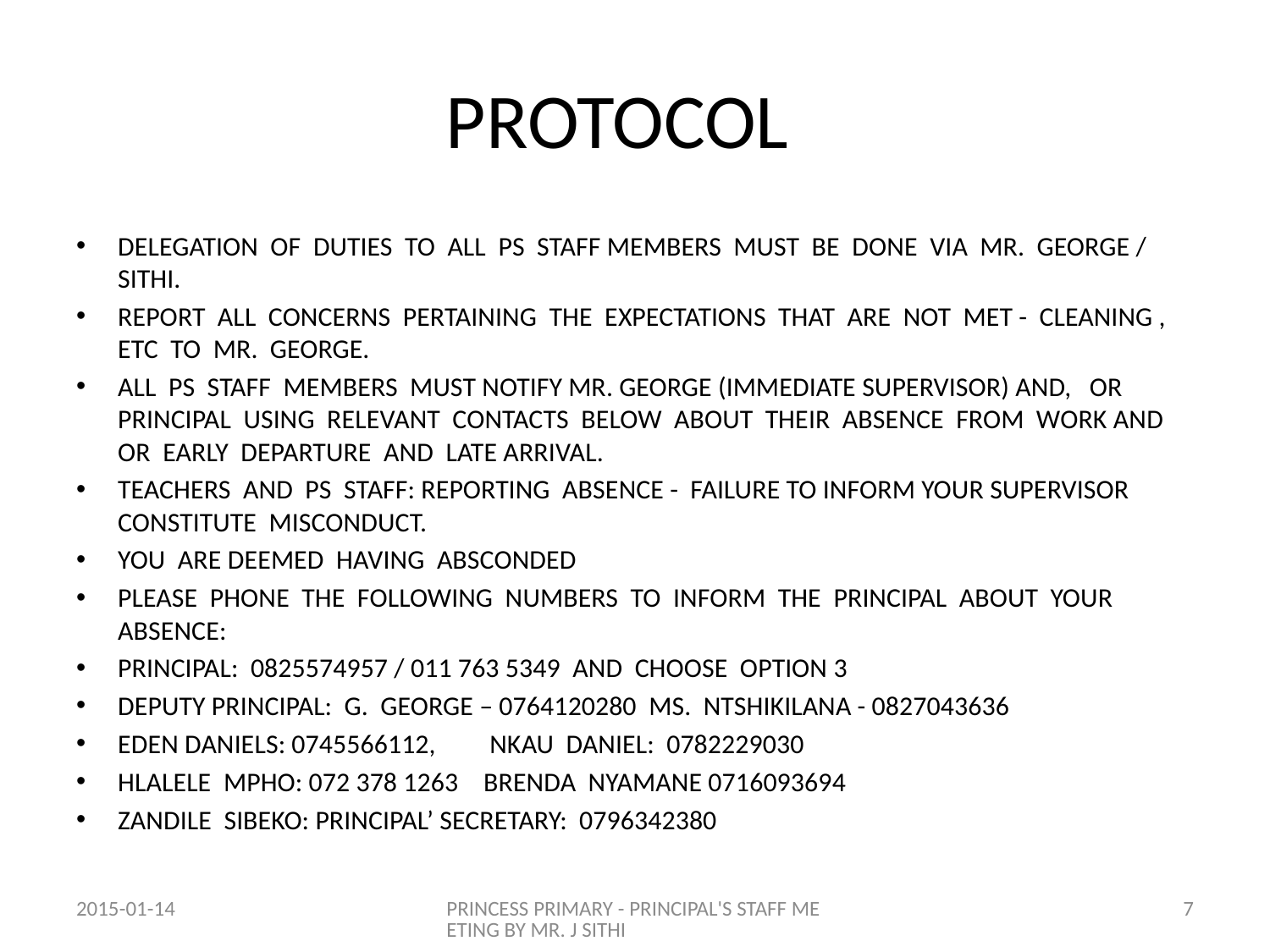

# PROTOCOL
DELEGATION  OF  DUTIES  TO  ALL  PS  STAFF MEMBERS  MUST  BE  DONE  VIA  MR.  GEORGE /  SITHI.
REPORT  ALL  CONCERNS  PERTAINING  THE  EXPECTATIONS  THAT  ARE  NOT  MET -  CLEANING , ETC  TO  MR.  GEORGE.
ALL  PS  STAFF  MEMBERS  MUST NOTIFY MR. GEORGE (IMMEDIATE SUPERVISOR) AND,   OR  PRINCIPAL  USING  RELEVANT  CONTACTS  BELOW  ABOUT  THEIR  ABSENCE  FROM  WORK AND  OR  EARLY  DEPARTURE  AND  LATE ARRIVAL.
TEACHERS  AND  PS  STAFF: REPORTING  ABSENCE -  FAILURE TO INFORM YOUR SUPERVISOR CONSTITUTE  MISCONDUCT.
YOU  ARE DEEMED  HAVING  ABSCONDED
PLEASE  PHONE  THE  FOLLOWING  NUMBERS  TO  INFORM  THE  PRINCIPAL  ABOUT  YOUR  ABSENCE:
PRINCIPAL:  0825574957 / 011 763 5349  AND  CHOOSE  OPTION 3
DEPUTY PRINCIPAL:  G.  GEORGE – 0764120280  MS.  NTSHIKILANA - 0827043636
EDEN DANIELS: 0745566112, 	 NKAU  DANIEL:  0782229030
HLALELE  MPHO: 072 378 1263	BRENDA  NYAMANE 0716093694
ZANDILE  SIBEKO: PRINCIPAL’ SECRETARY:  0796342380
2015-01-14
PRINCESS PRIMARY - PRINCIPAL'S STAFF MEETING BY MR. J SITHI
7